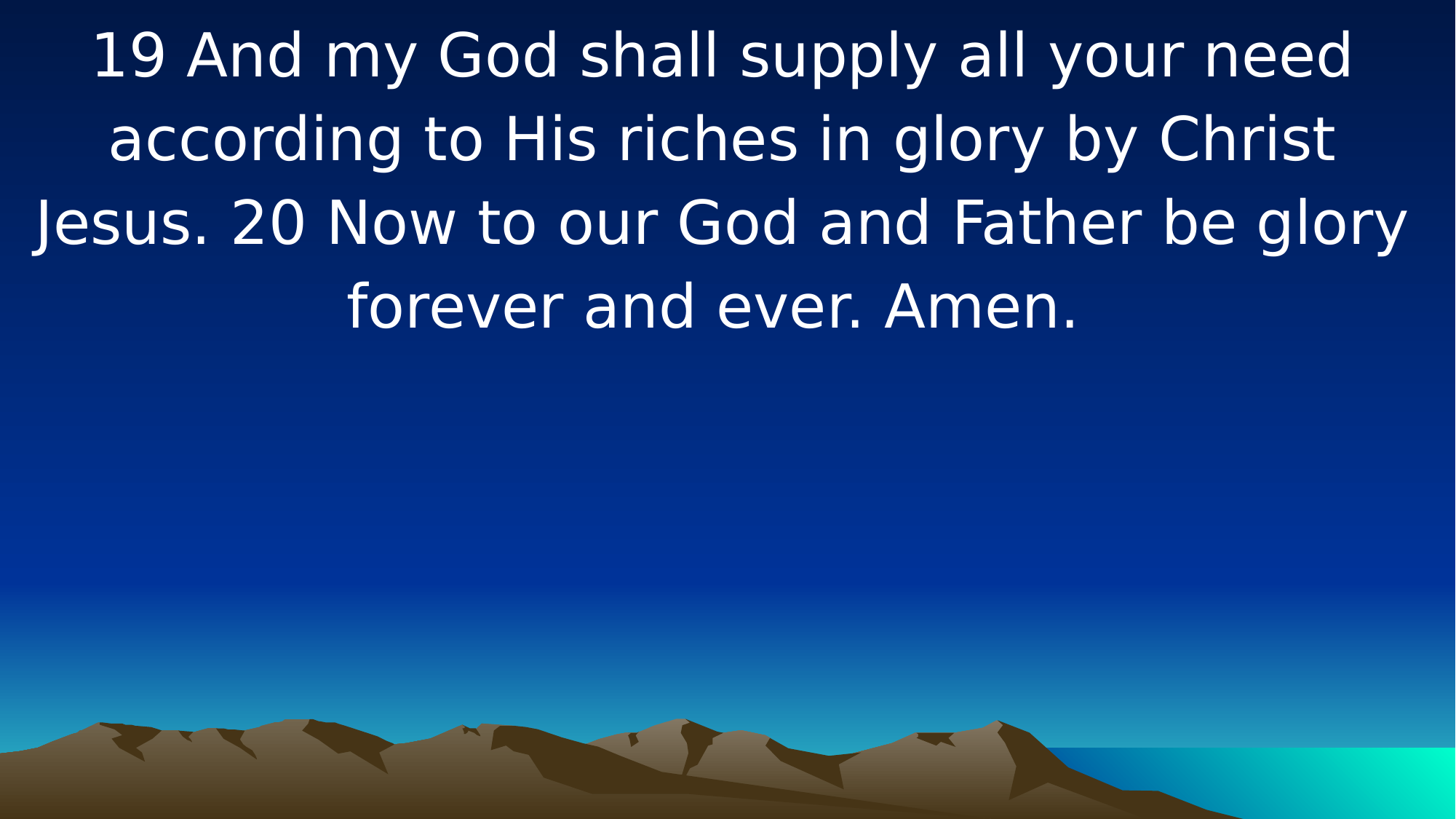

19 And my God shall supply all your need according to His riches in glory by Christ Jesus. 20 Now to our God and Father be glory forever and ever. Amen.